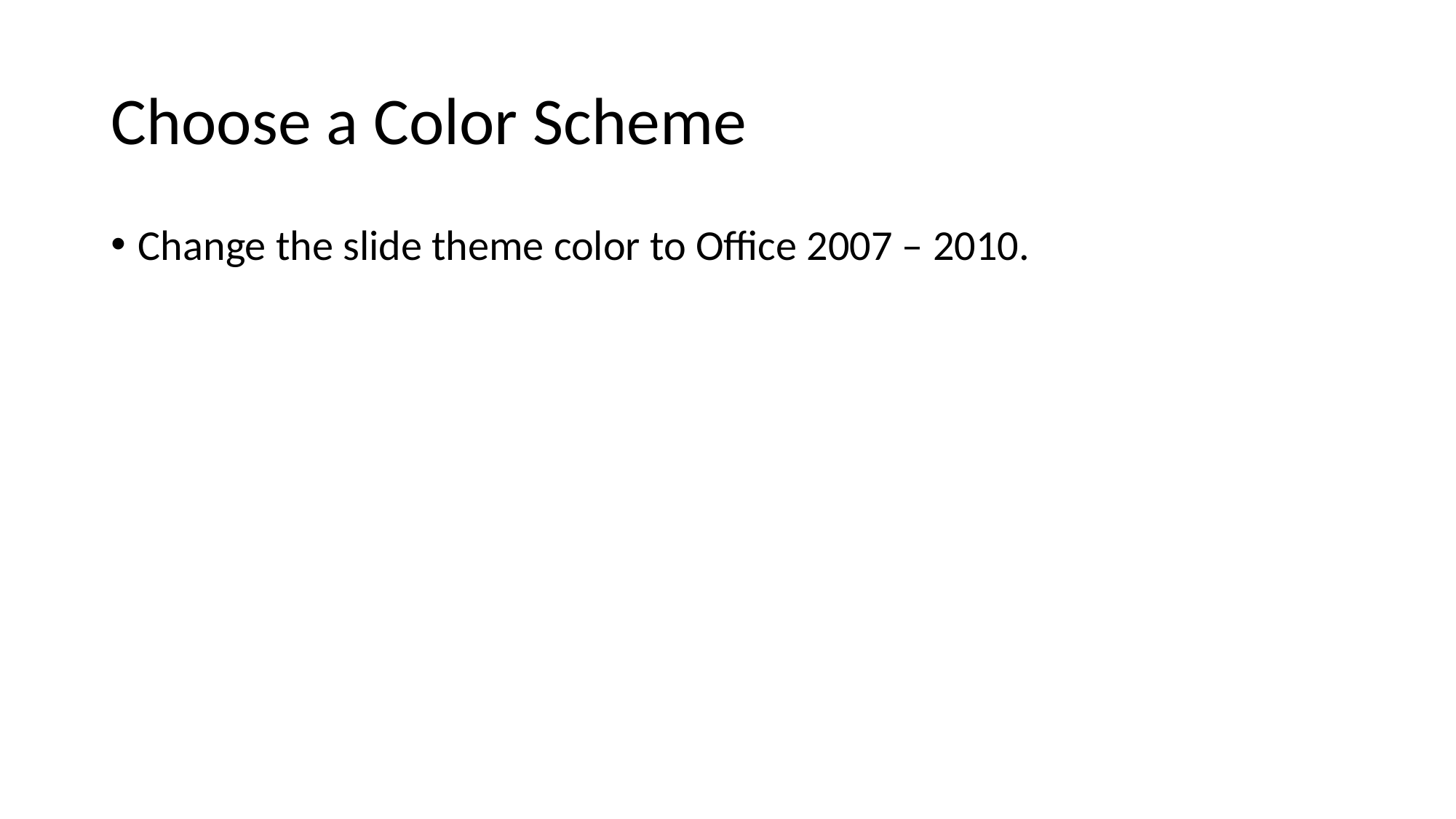

# Choose a Color Scheme
Change the slide theme color to Office 2007 – 2010.